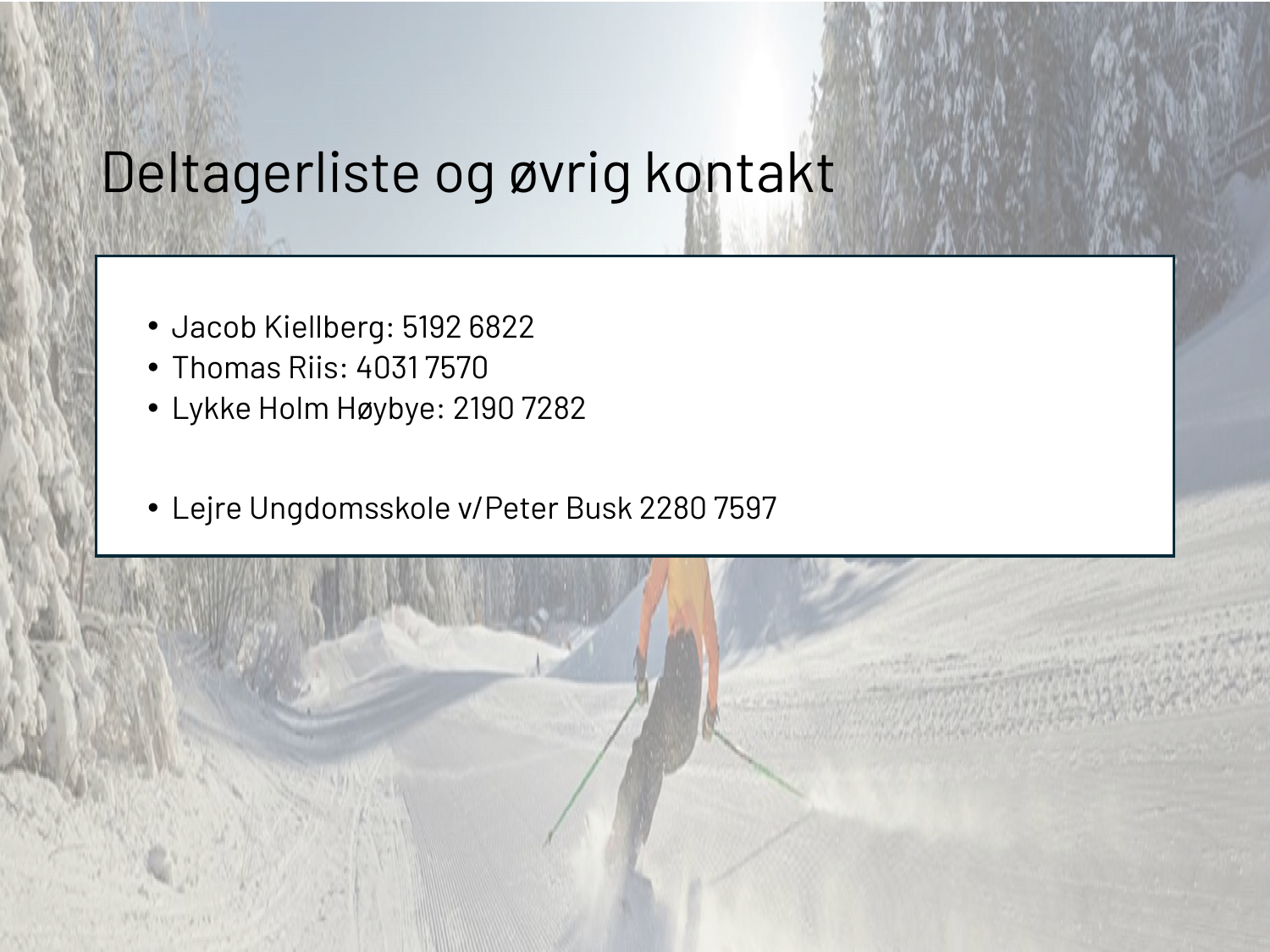

# Deltagerliste og øvrig kontakt

Jacob Kiellberg: 5192 6822
Thomas Riis: 4031 7570
Lykke Holm Høybye: 2190 7282

Lejre Ungdomsskole v/Peter Busk 2280 7597